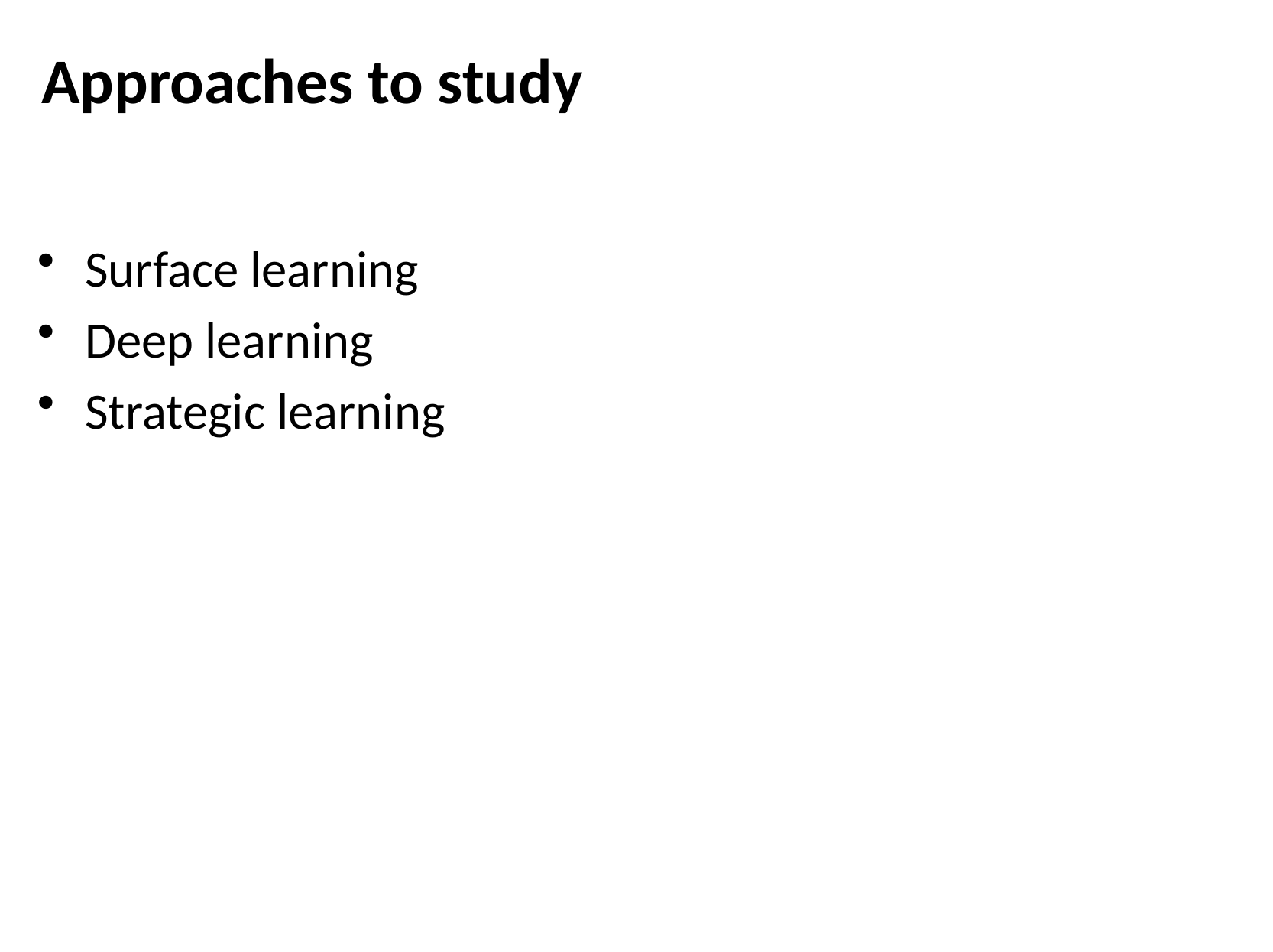

# Approaches to study
Surface learning
Deep learning
Strategic learning